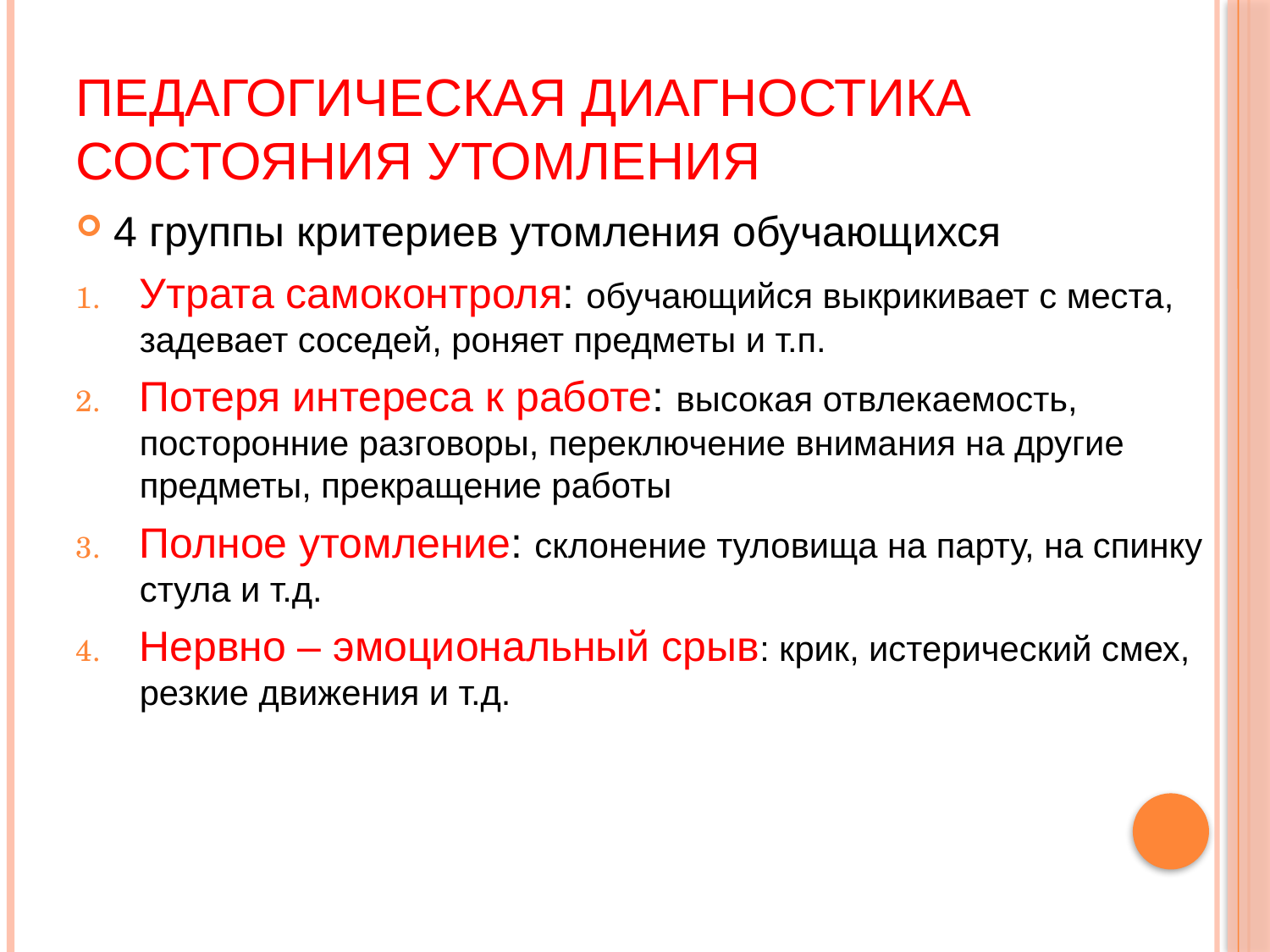

# Педагогическая диагностика состояния утомления
4 группы критериев утомления обучающихся
Утрата самоконтроля: обучающийся выкрикивает с места, задевает соседей, роняет предметы и т.п.
Потеря интереса к работе: высокая отвлекаемость, посторонние разговоры, переключение внимания на другие предметы, прекращение работы
Полное утомление: склонение туловища на парту, на спинку стула и т.д.
Нервно – эмоциональный срыв: крик, истерический смех, резкие движения и т.д.